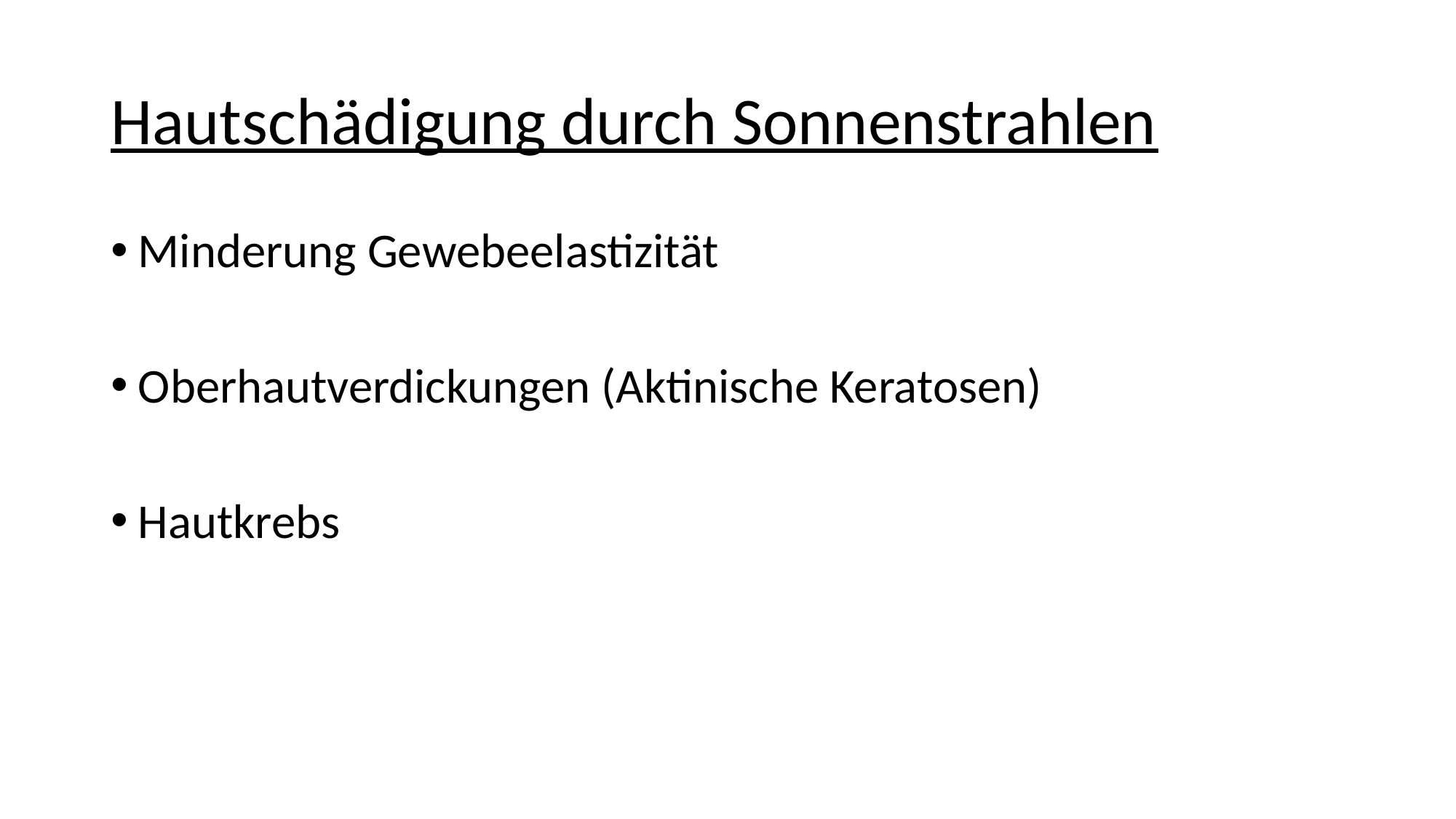

# Hautschädigung durch Sonnenstrahlen
Minderung Gewebeelastizität

Oberhautverdickungen (Aktinische Keratosen)

Hautkrebs